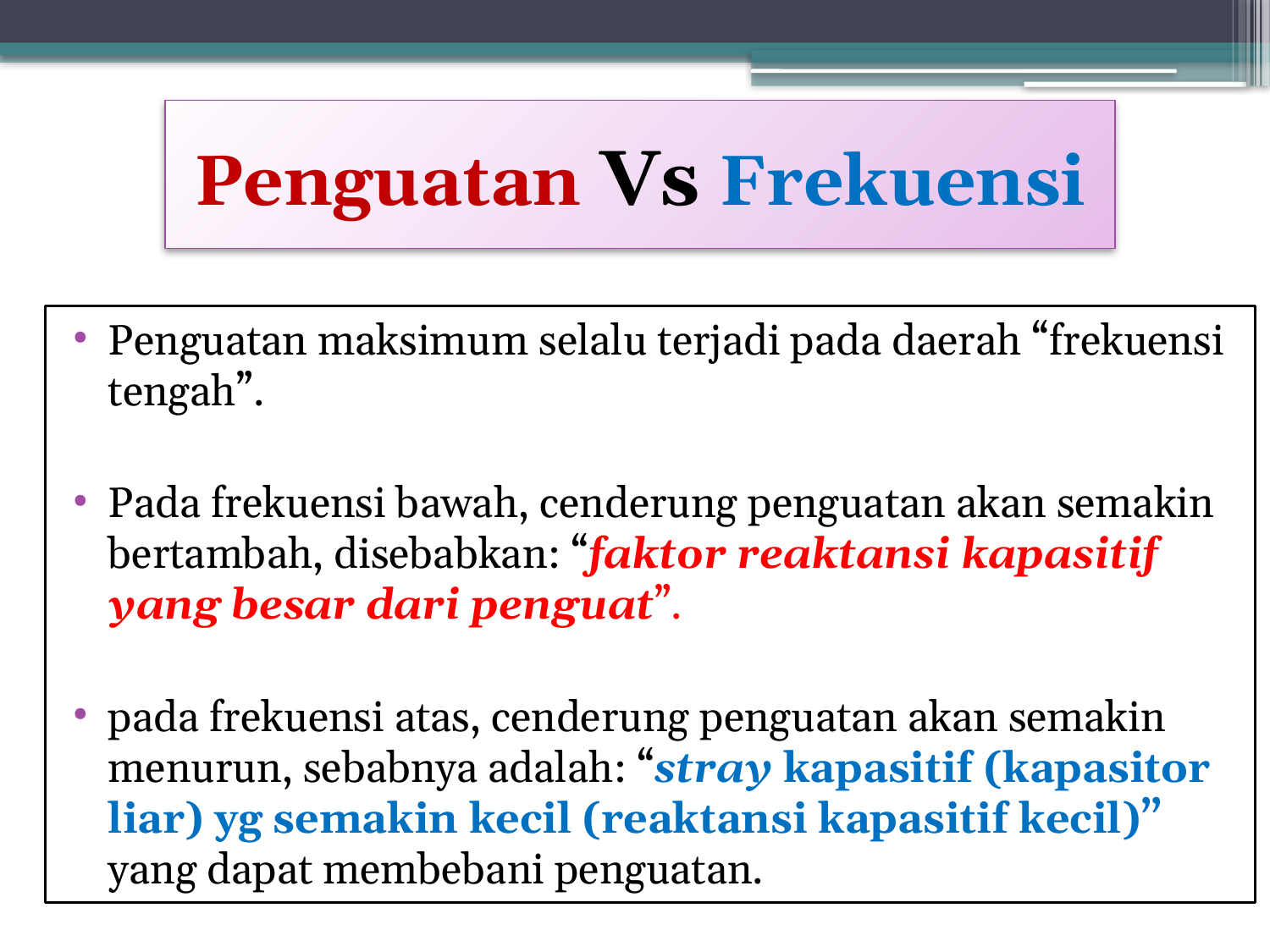

# Penguatan Vs Frekuensi
Penguatan maksimum selalu terjadi pada daerah “frekuensi tengah”.

Pada frekuensi bawah, cenderung penguatan akan semakin bertambah, disebabkan: “faktor reaktansi kapasitif yang besar dari penguat”.

pada frekuensi atas, cenderung penguatan akan semakin menurun, sebabnya adalah: “stray kapasitif (kapasitor liar) yg semakin kecil (reaktansi kapasitif kecil)” yang dapat membebani penguatan.